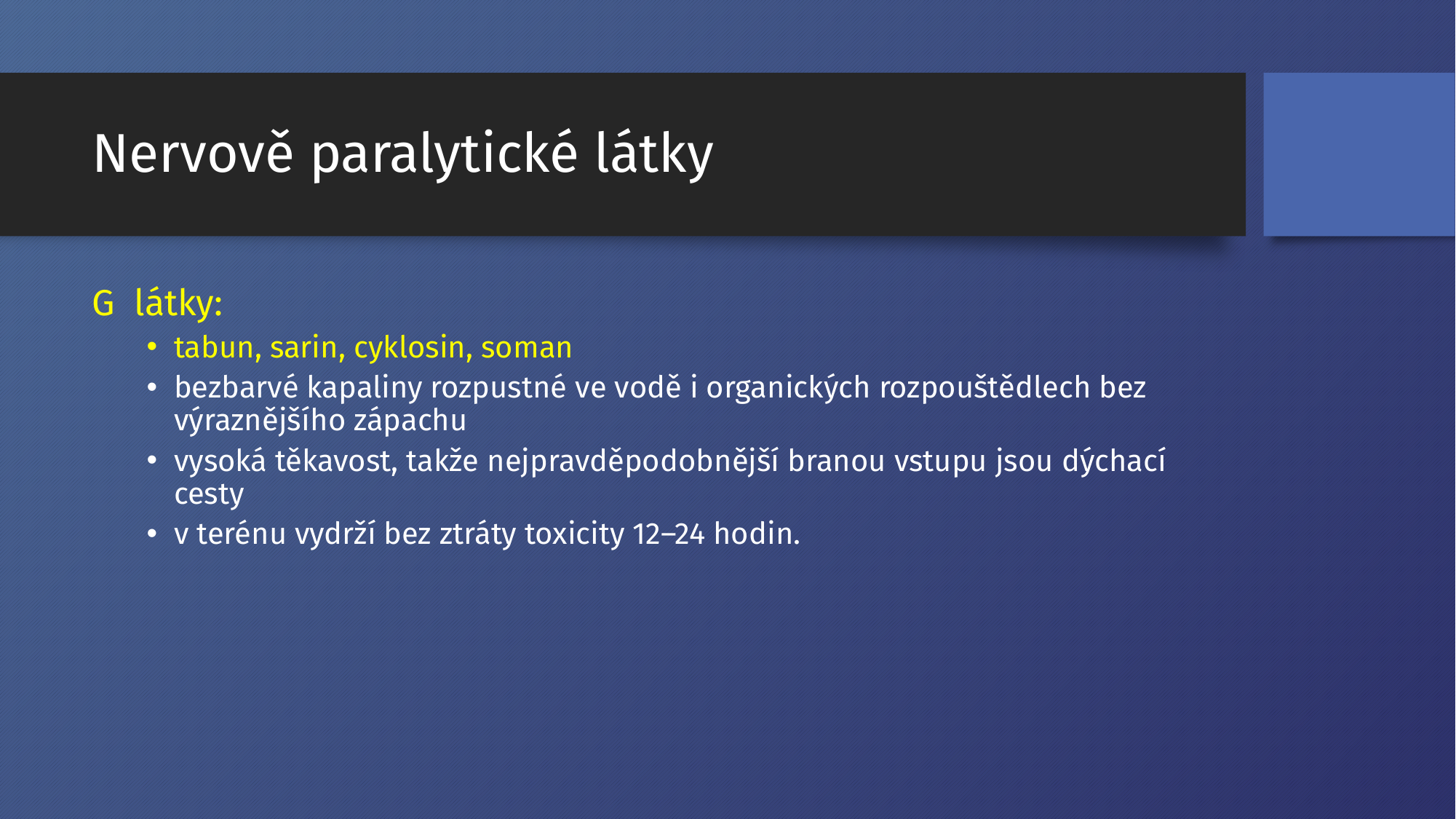

# Nervově paralytické látky
G  látky:
tabun, sarin, cyklosin, soman
bezbarvé kapaliny rozpustné ve vodě i organických rozpouštědlech bez výraznějšího zápachu
vysoká těkavost, takže nejpravděpodobnější branou vstupu jsou dýchací cesty
v terénu vydrží bez ztráty toxicity 12–24 hodin.